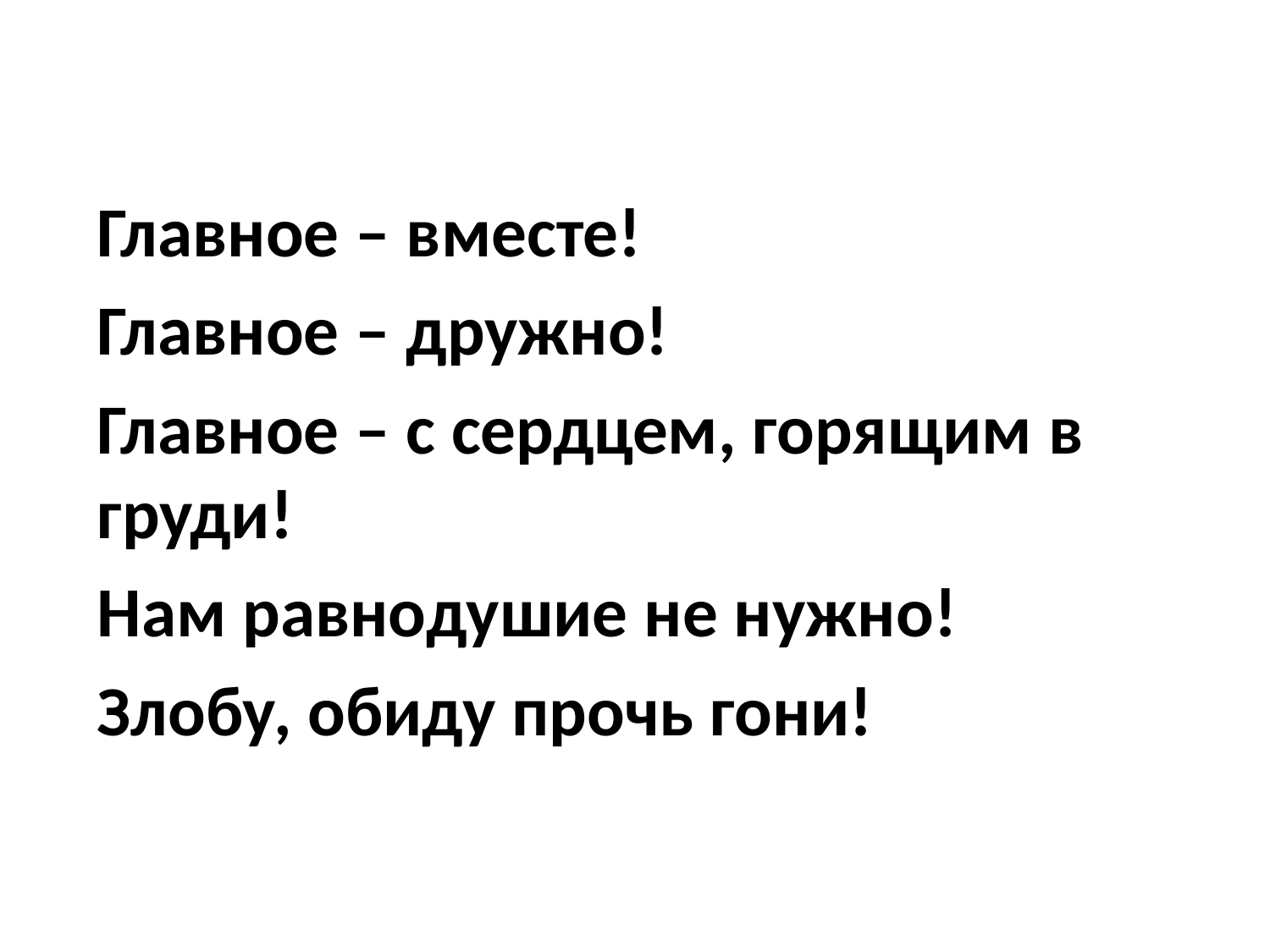

Главное – вместе!
Главное – дружно!
Главное – с сердцем, горящим в груди!
Нам равнодушие не нужно!
Злобу, обиду прочь гони!